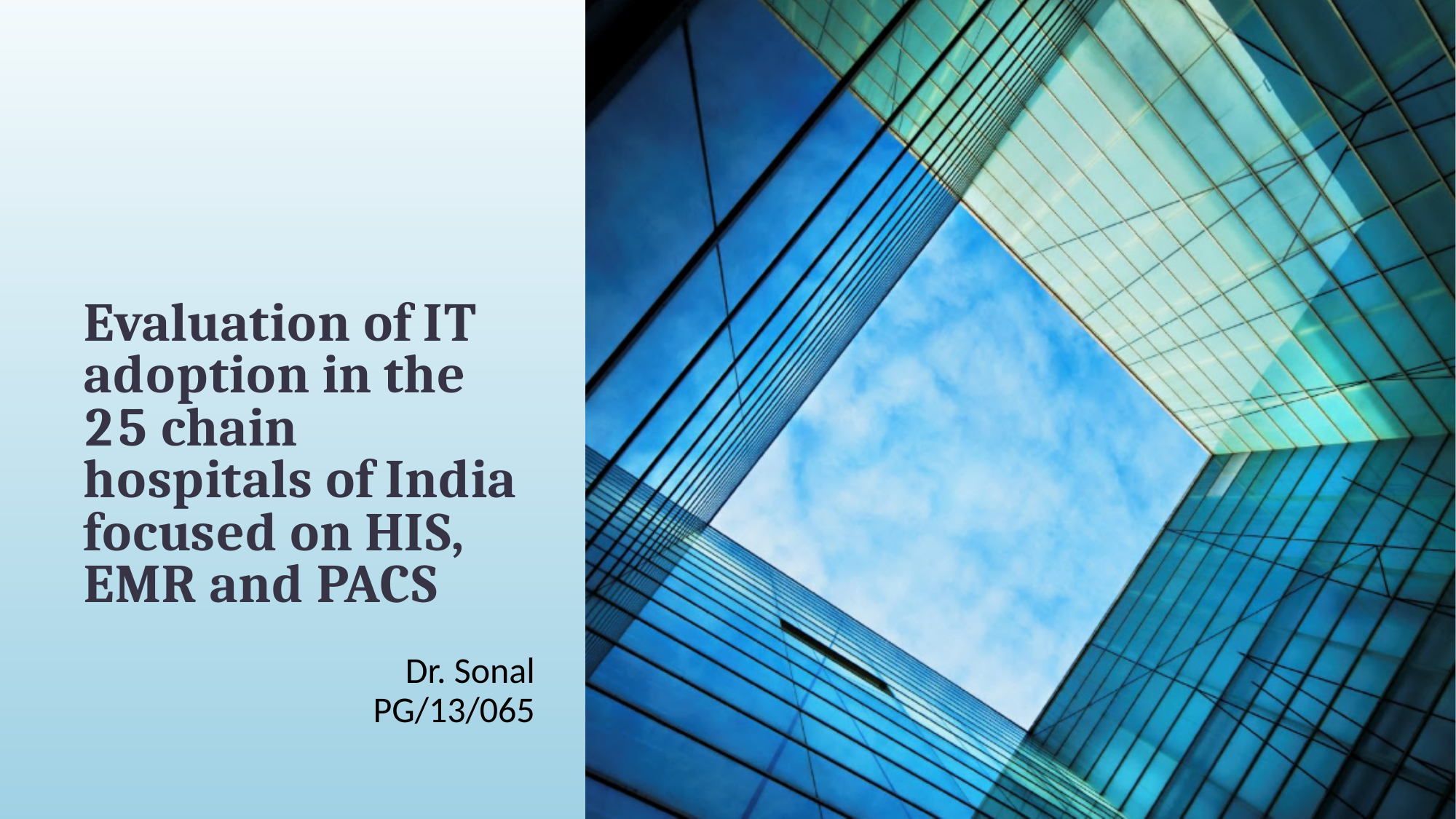

# Evaluation of IT adoption in the 25 chain hospitals of India focused on HIS, EMR and PACS
Dr. Sonal
PG/13/065